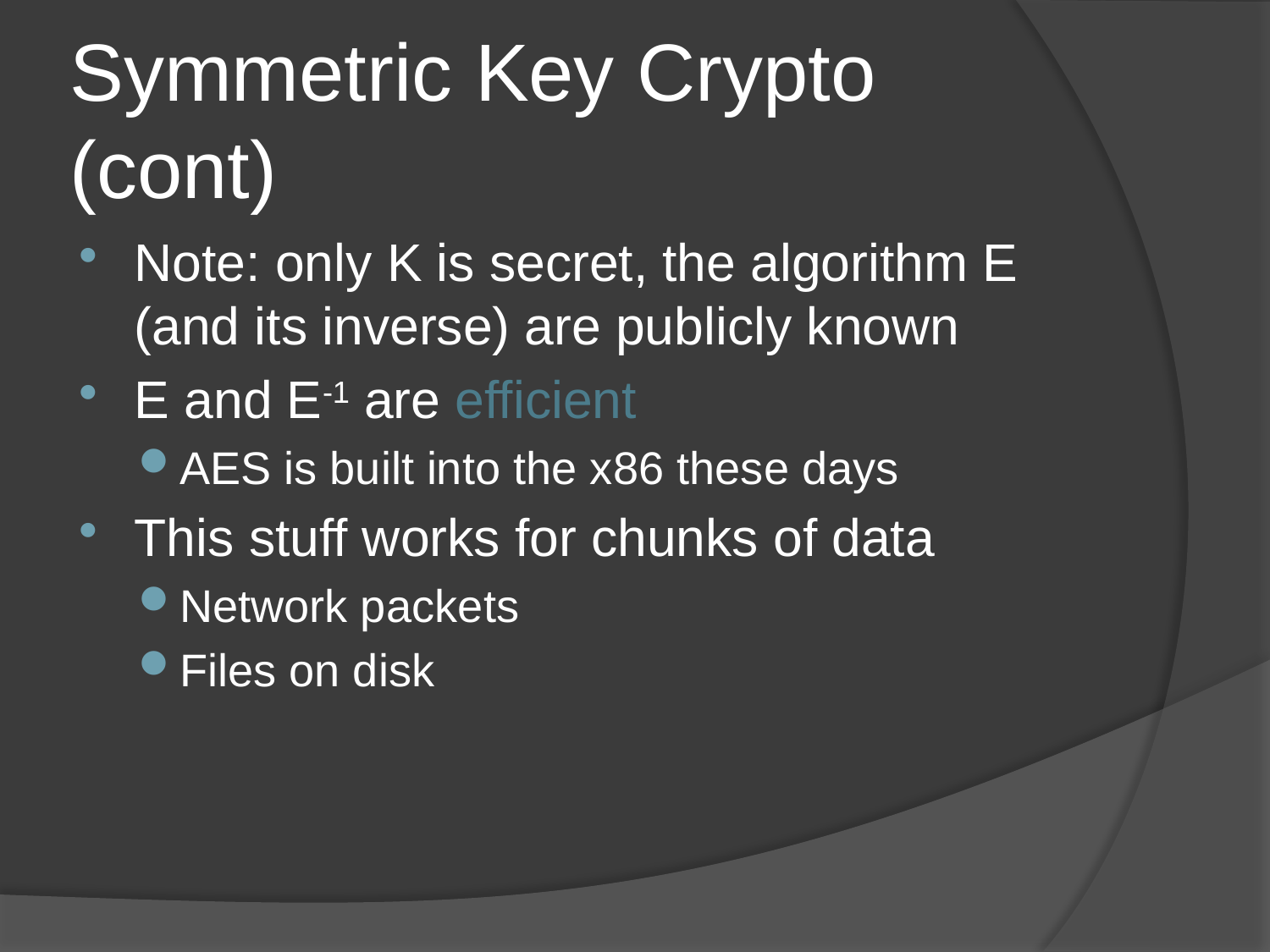

# Symmetric Key Crypto (cont)
Note: only K is secret, the algorithm E (and its inverse) are publicly known
E and E-1 are efficient
AES is built into the x86 these days
This stuff works for chunks of data
Network packets
Files on disk